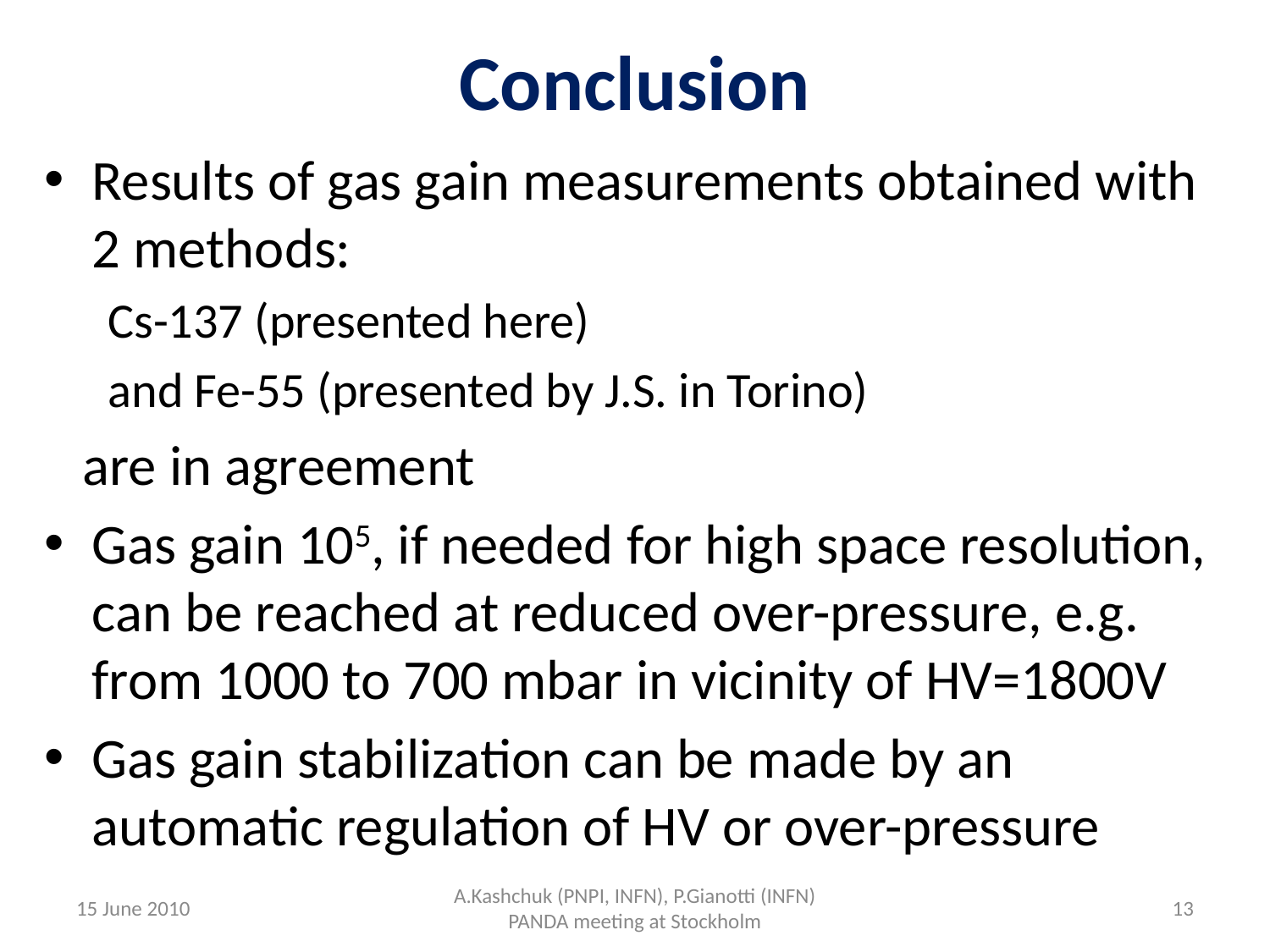

# Conclusion
Results of gas gain measurements obtained with 2 methods:
Cs-137 (presented here)
and Fe-55 (presented by J.S. in Torino)
   are in agreement
Gas gain 105, if needed for high space resolution, can be reached at reduced over-pressure, e.g. from 1000 to 700 mbar in vicinity of HV=1800V
Gas gain stabilization can be made by an automatic regulation of HV or over-pressure
15 June 2010
A.Kashchuk (PNPI, INFN), P.Gianotti (INFN) PANDA meeting at Stockholm
13